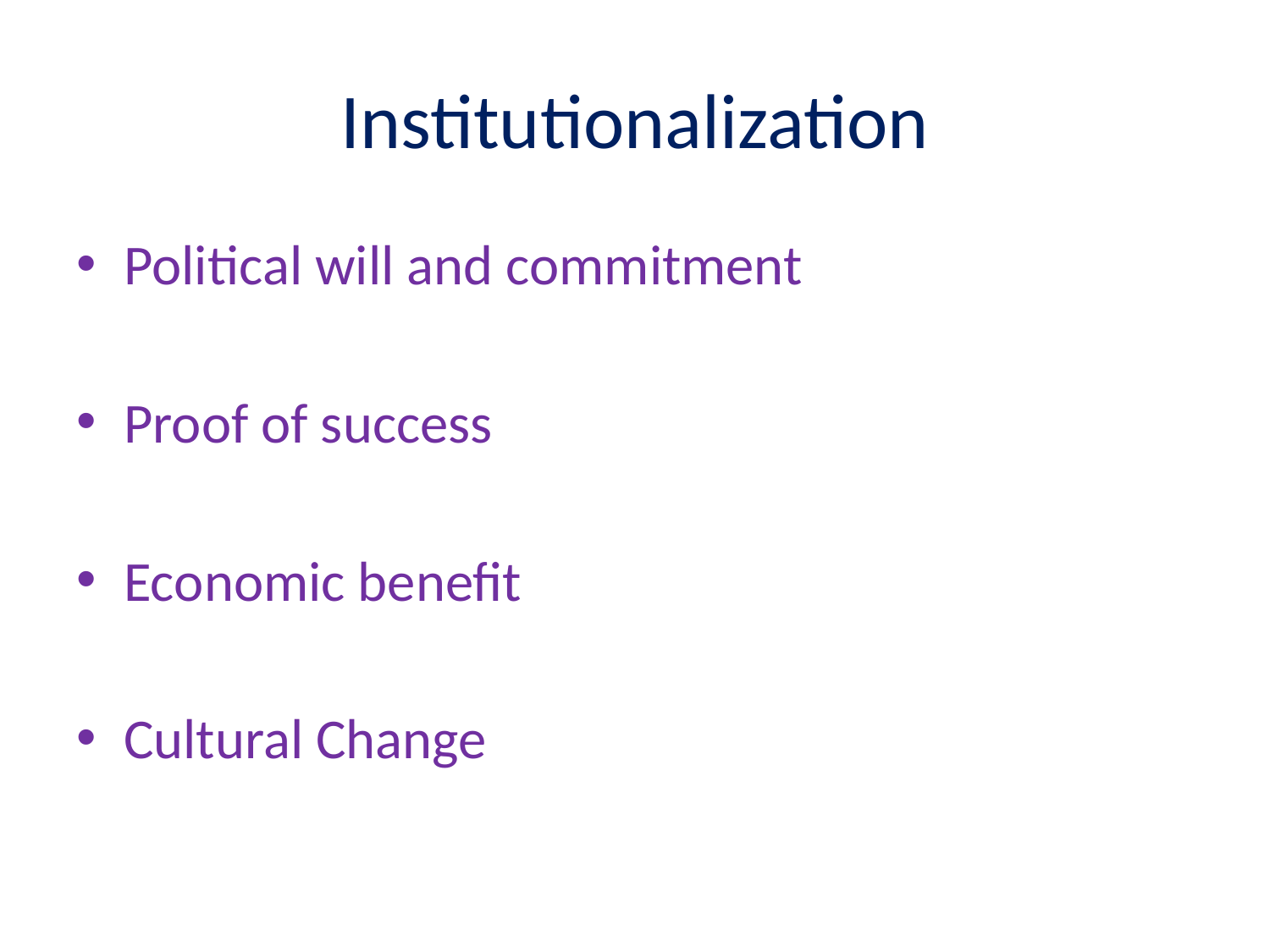

# Institutionalization
Political will and commitment

Proof of success

Economic benefit

Cultural Change